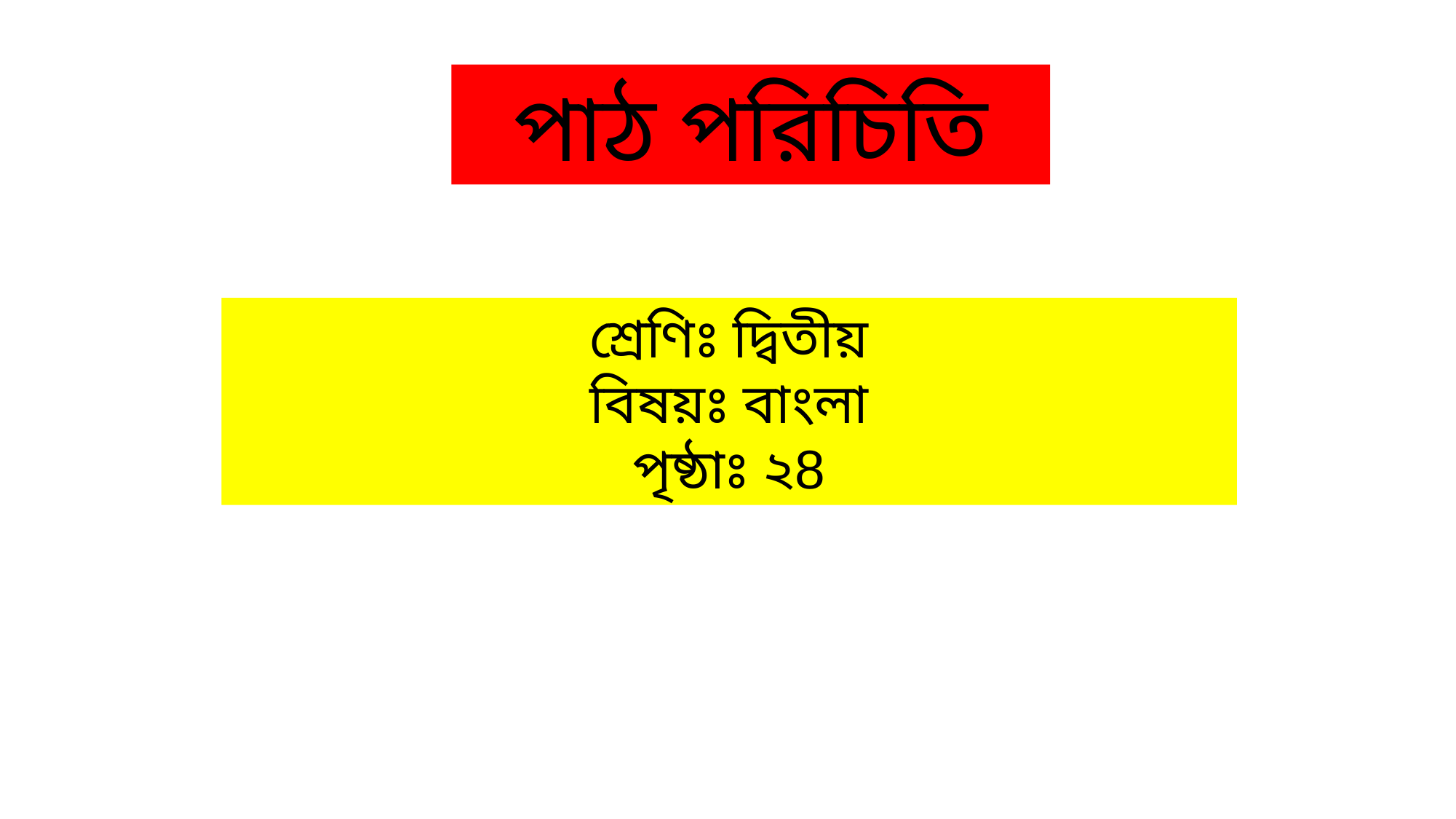

পাঠ পরিচিতি
শ্রেণিঃ দ্বিতীয়
বিষয়ঃ বাংলা
পৃষ্ঠাঃ ২8